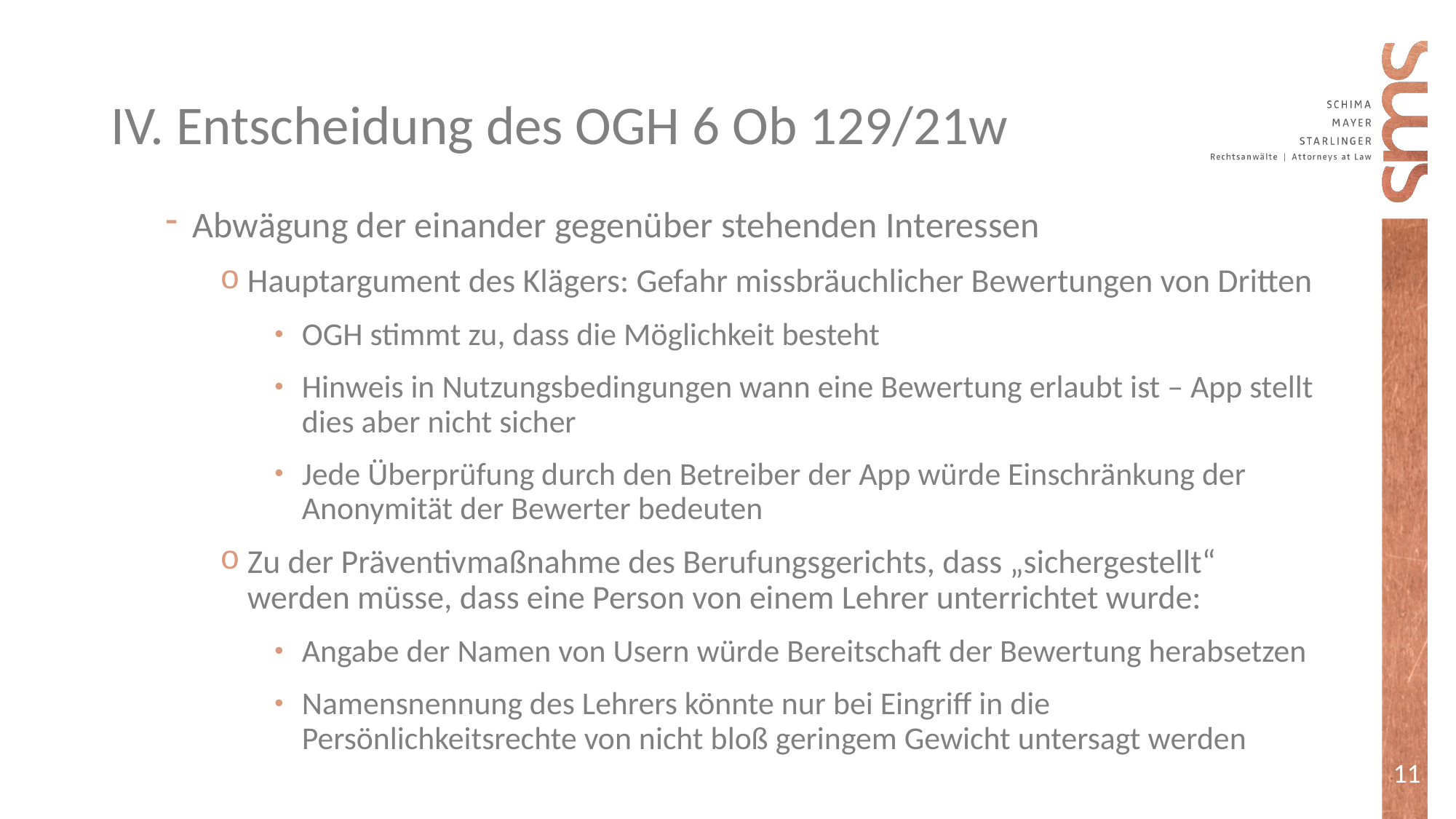

# IV. Entscheidung des OGH 6 Ob 129/21w
Abwägung der einander gegenüber stehenden Interessen
Hauptargument des Klägers: Gefahr missbräuchlicher Bewertungen von Dritten
OGH stimmt zu, dass die Möglichkeit besteht
Hinweis in Nutzungsbedingungen wann eine Bewertung erlaubt ist – App stellt dies aber nicht sicher
Jede Überprüfung durch den Betreiber der App würde Einschränkung der Anonymität der Bewerter bedeuten
Zu der Präventivmaßnahme des Berufungsgerichts, dass „sichergestellt“ werden müsse, dass eine Person von einem Lehrer unterrichtet wurde:
Angabe der Namen von Usern würde Bereitschaft der Bewertung herabsetzen
Namensnennung des Lehrers könnte nur bei Eingriff in die Persönlichkeitsrechte von nicht bloß geringem Gewicht untersagt werden

11